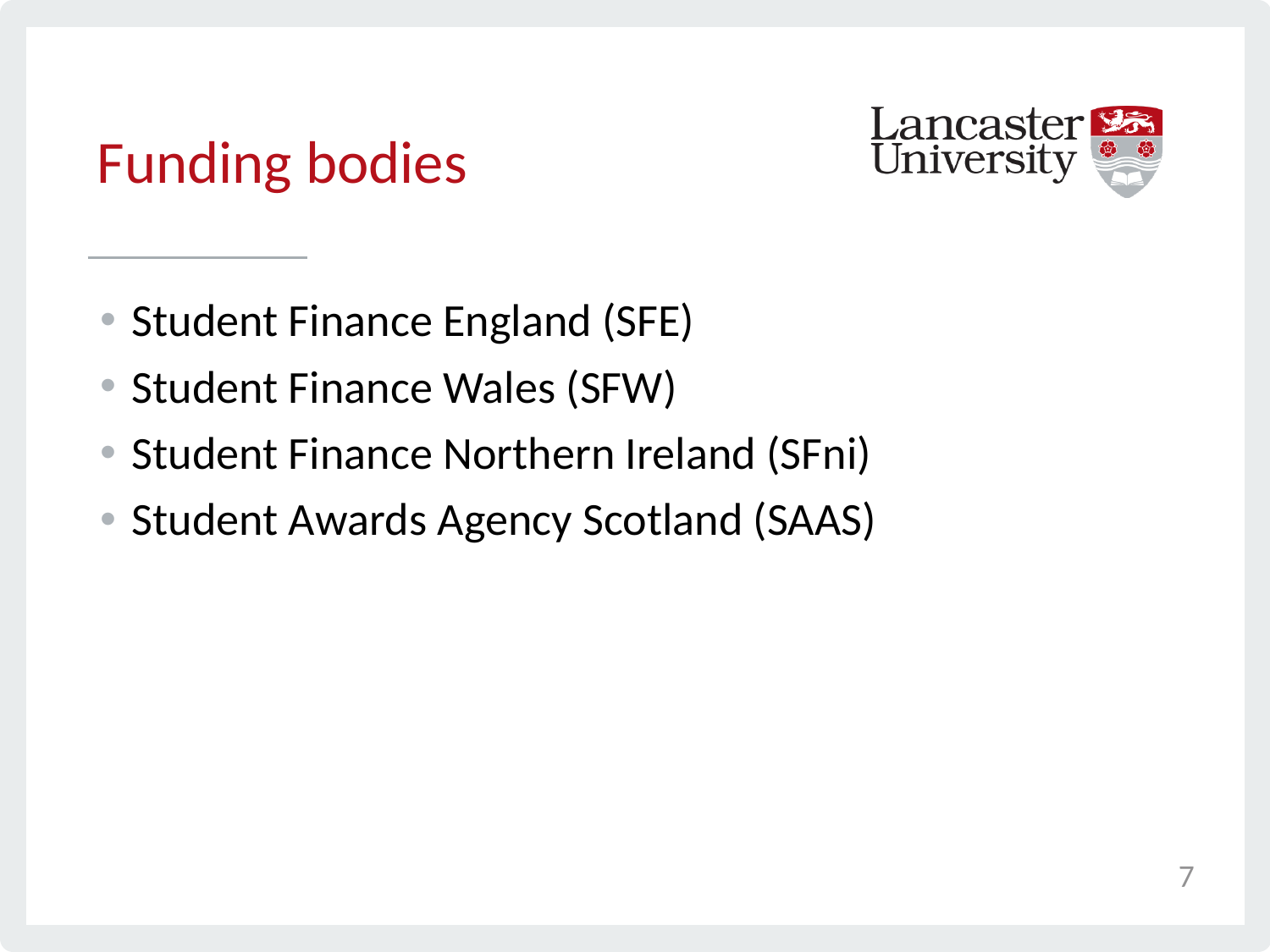

# Funding bodies
Student Finance England (SFE)
Student Finance Wales (SFW)
Student Finance Northern Ireland (SFni)
Student Awards Agency Scotland (SAAS)
7